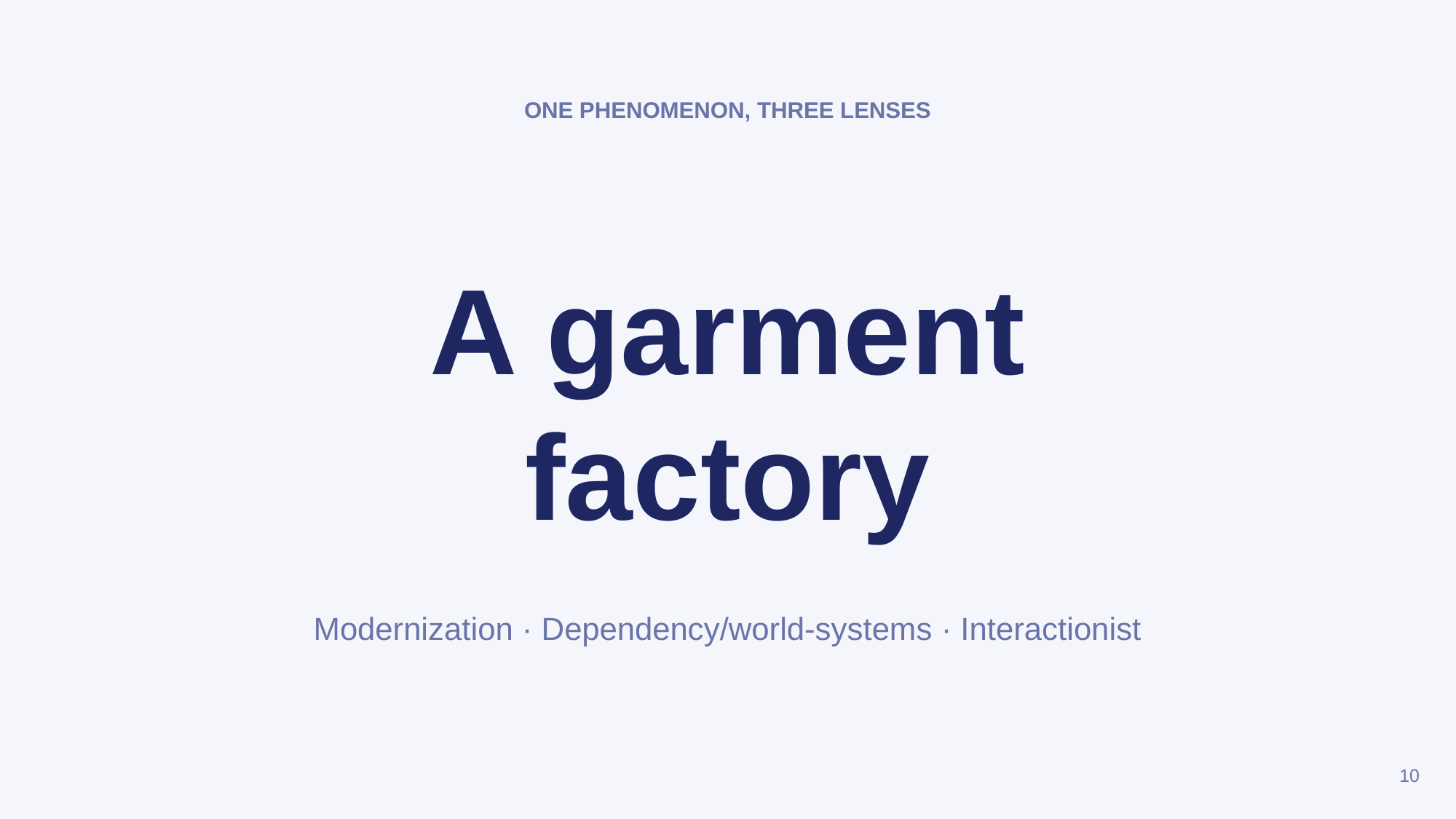

ONE PHENOMENON, THREE LENSES
A garment
factory
Modernization · Dependency/world-systems · Interactionist
10